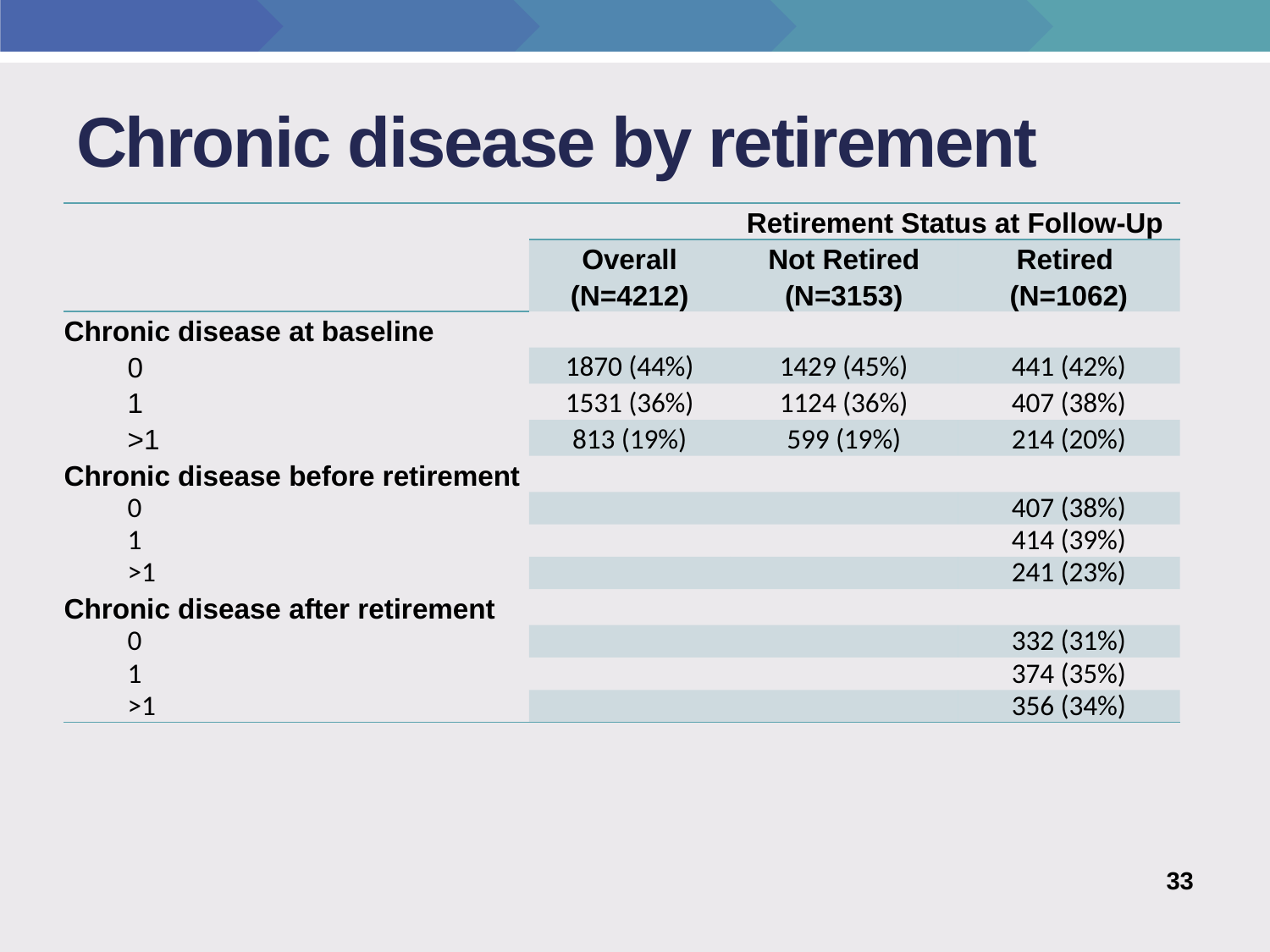

# Chronic disease by retirement
|  |  | Retirement Status at Follow-Up |  |
| --- | --- | --- | --- |
|  | Overall (N=4212) | Not Retired (N=3153) | Retired (N=1062) |
| Chronic disease at baseline |  |  |  |
| 0 | 1870 (44%) | 1429 (45%) | 441 (42%) |
| 1 | 1531 (36%) | 1124 (36%) | 407 (38%) |
| >1 | 813 (19%) | 599 (19%) | 214 (20%) |
| Chronic disease before retirement |  |  |  |
| 0 |  |  | 407 (38%) |
| 1 |  |  | 414 (39%) |
| >1 |  |  | 241 (23%) |
| Chronic disease after retirement |  |  |  |
| 0 |  |  | 332 (31%) |
| 1 |  |  | 374 (35%) |
| >1 |  |  | 356 (34%) |
33